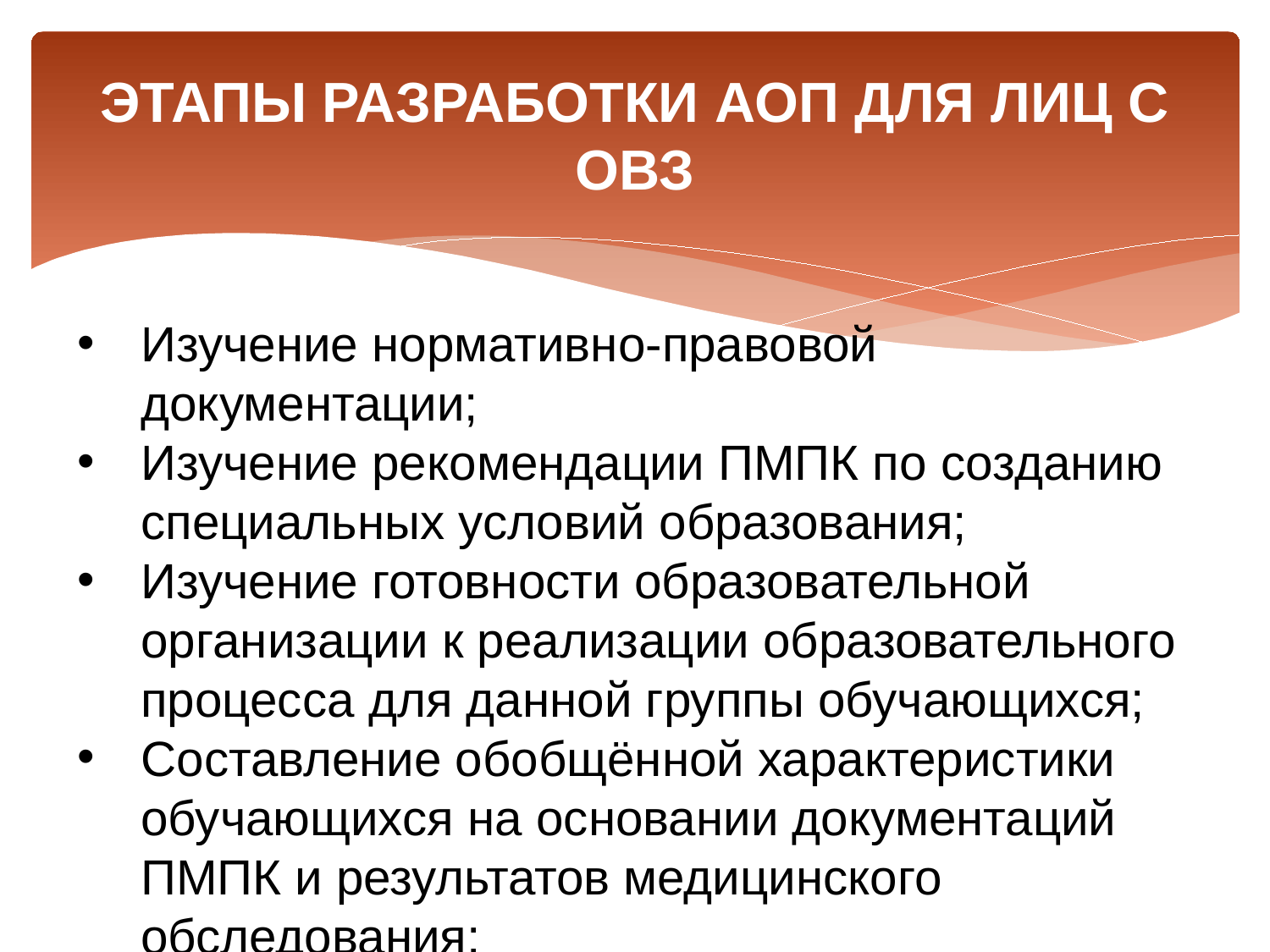

# ЭТАПЫ РАЗРАБОТКИ АОП ДЛЯ ЛИЦ С ОВЗ
Изучение нормативно-правовой документации;
Изучение рекомендации ПМПК по созданию специальных условий образования;
Изучение готовности образовательной организации к реализации образовательного процесса для данной группы обучающихся;
Составление обобщённой характеристики обучающихся на основании документаций ПМПК и результатов медицинского обследования;